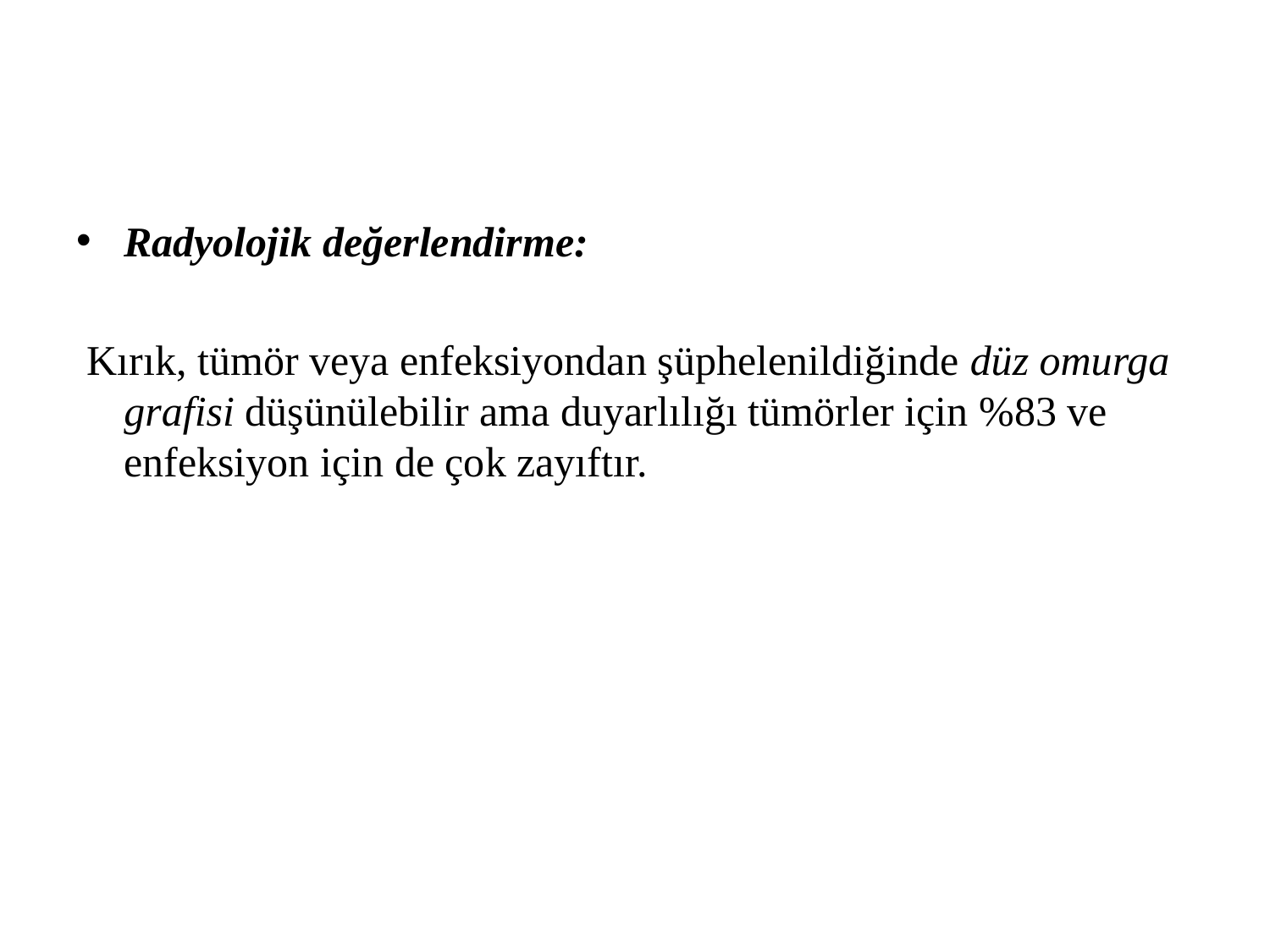

#
Radyolojik değerlendirme:

 Kırık, tümör veya enfeksiyondan şüphelenildiğinde düz omurga grafisi düşünülebilir ama duyarlılığı tümörler için %83 ve enfeksiyon için de çok zayıftır.